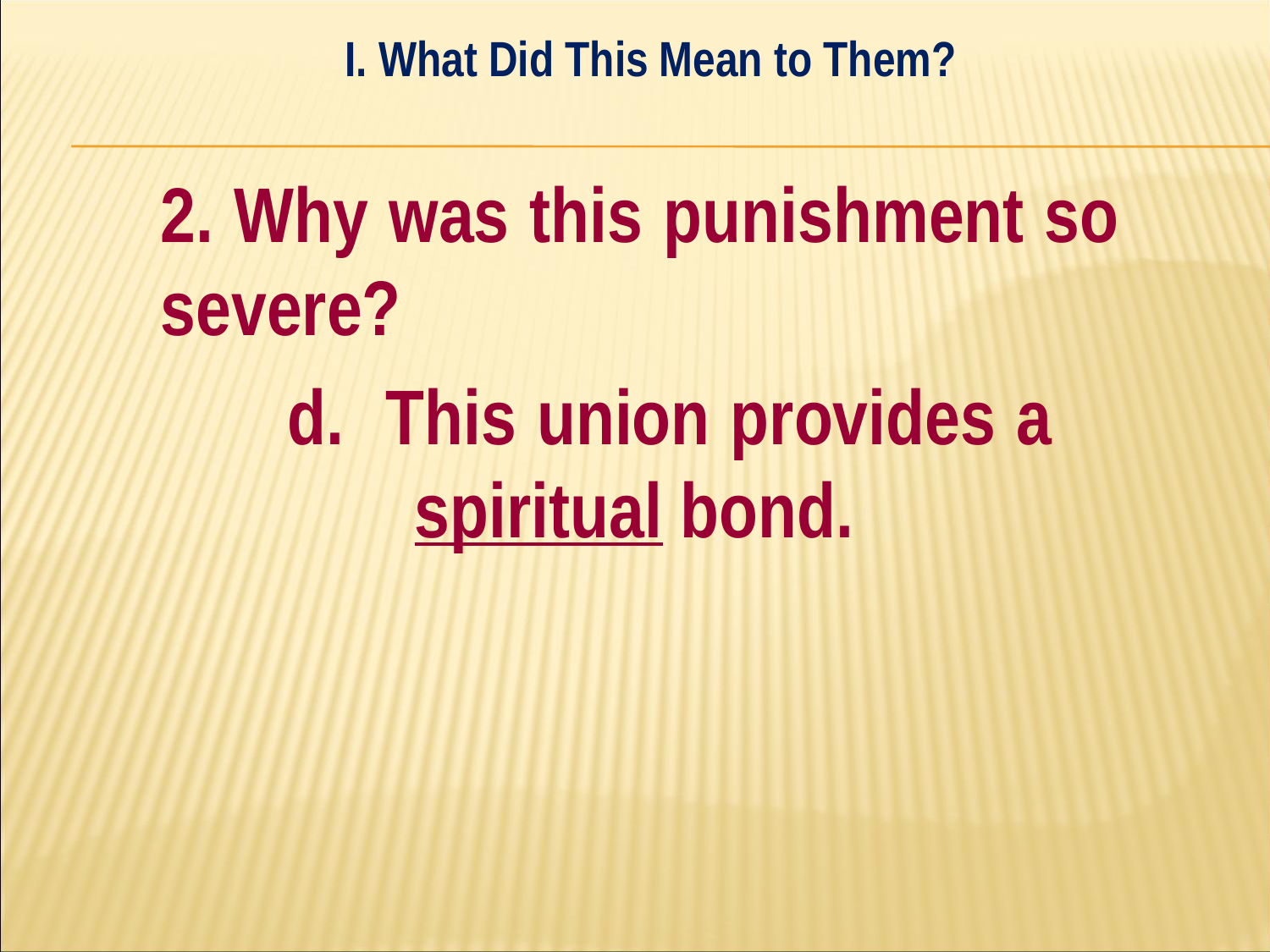

I. What Did This Mean to Them?
#
	2. Why was this punishment so 	severe?
		d.  This union provides a 			spiritual bond.